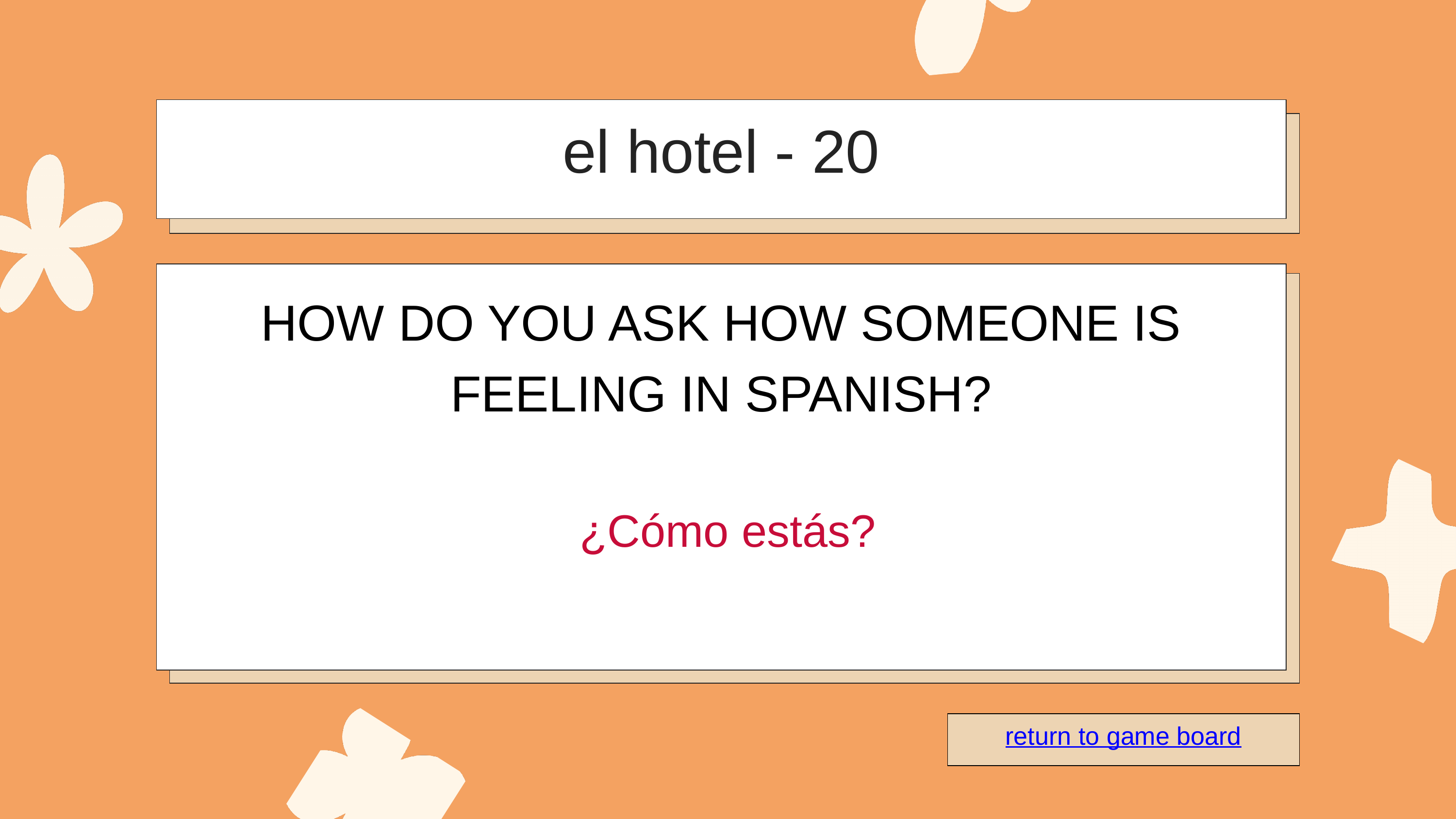

el hotel - 20

HOW DO YOU ASK HOW SOMEONE IS FEELING IN SPANISH?

¿Cómo estás?

return to game board